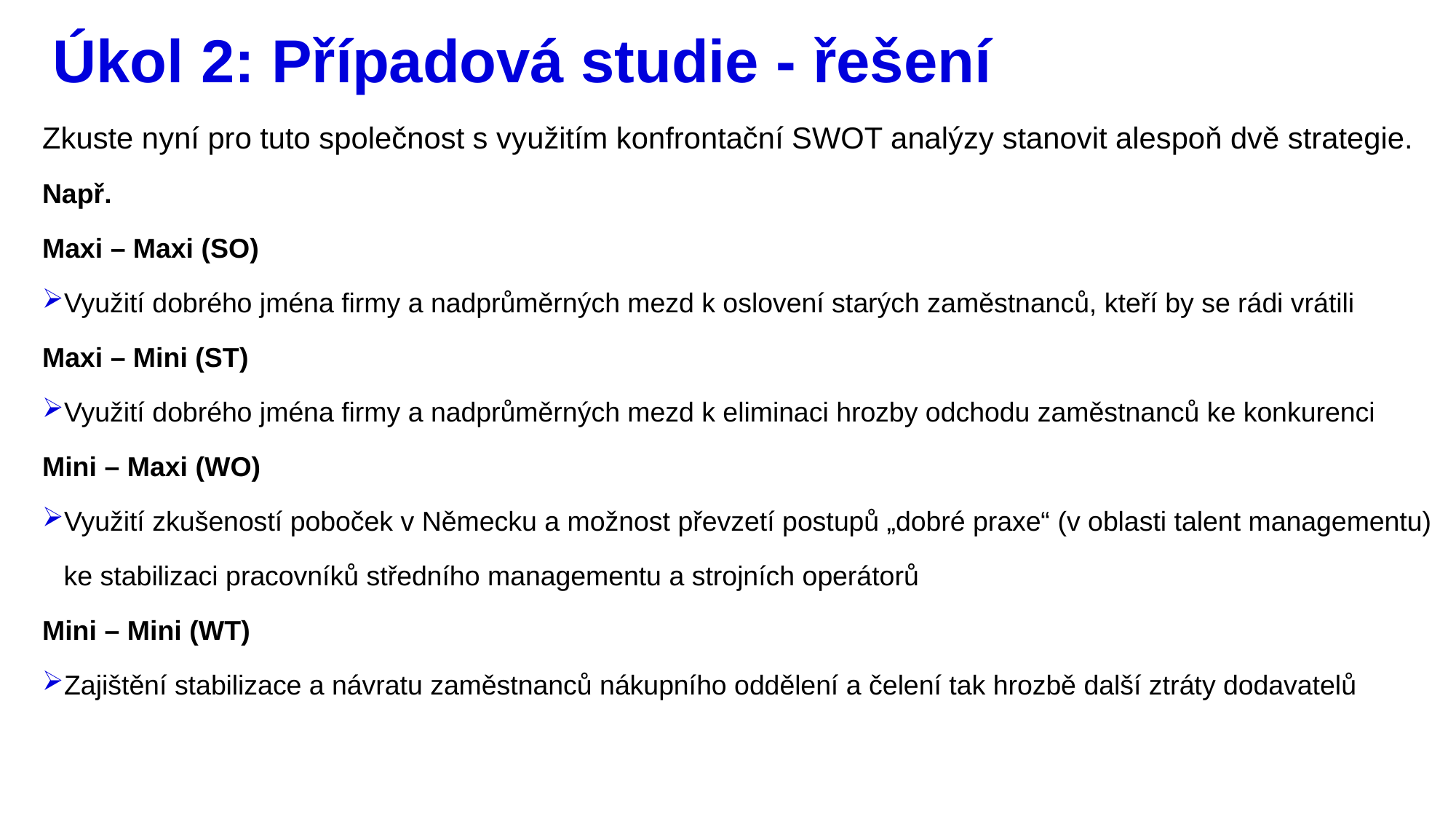

# Úkol 2: Případová studie - řešení
Zkuste nyní pro tuto společnost s využitím konfrontační SWOT analýzy stanovit alespoň dvě strategie.
Např.
Maxi – Maxi (SO)
Využití dobrého jména firmy a nadprůměrných mezd k oslovení starých zaměstnanců, kteří by se rádi vrátili
Maxi – Mini (ST)
Využití dobrého jména firmy a nadprůměrných mezd k eliminaci hrozby odchodu zaměstnanců ke konkurenci
Mini – Maxi (WO)
Využití zkušeností poboček v Německu a možnost převzetí postupů „dobré praxe“ (v oblasti talent managementu) ke stabilizaci pracovníků středního managementu a strojních operátorů
Mini – Mini (WT)
Zajištění stabilizace a návratu zaměstnanců nákupního oddělení a čelení tak hrozbě další ztráty dodavatelů